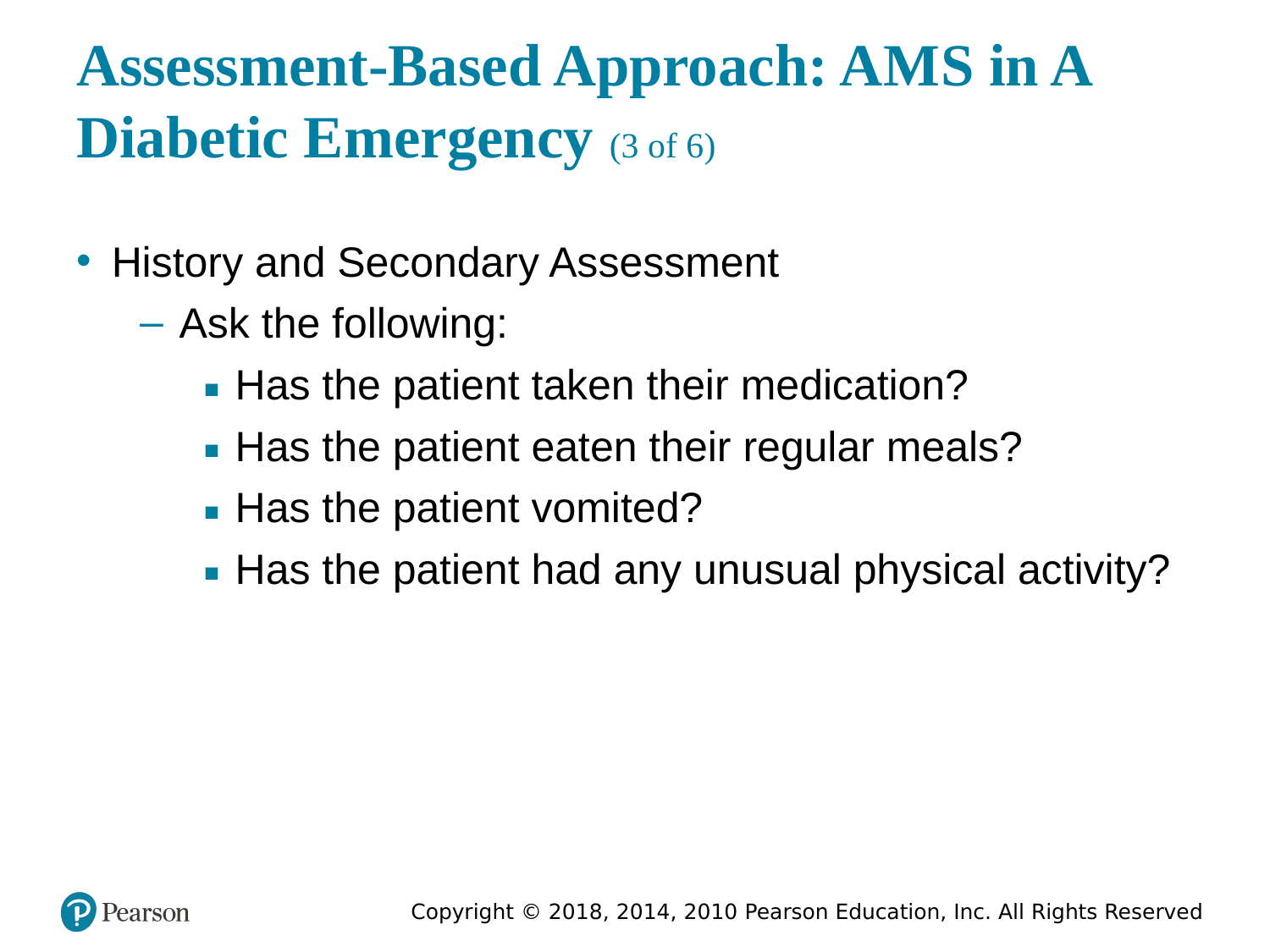

# Assessment-Based Approach: A M S in A Diabetic Emergency (3 of 6)
History and Secondary Assessment
Ask the following:
Has the patient taken their medication?
Has the patient eaten their regular meals?
Has the patient vomited?
Has the patient had any unusual physical activity?